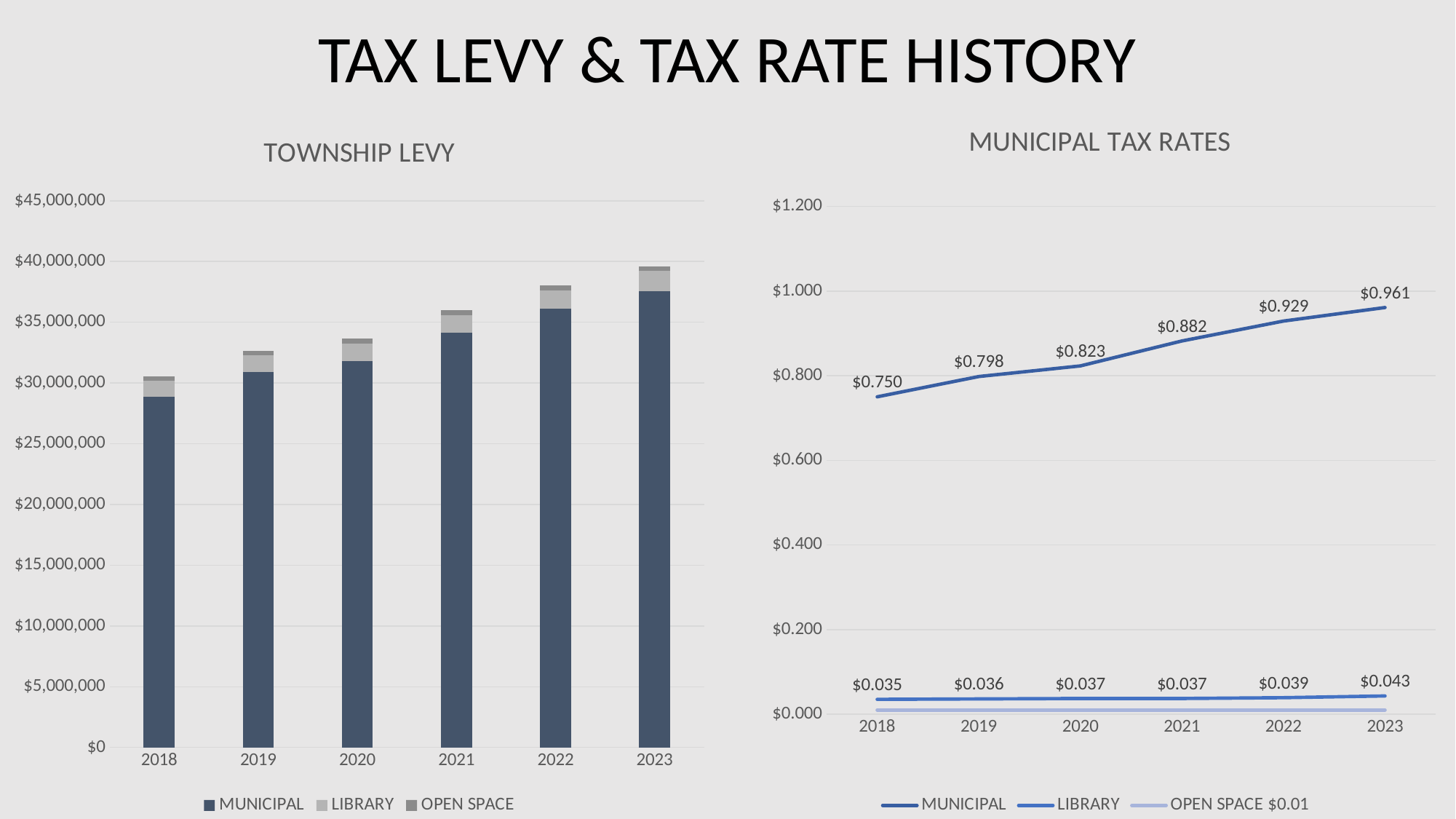

# TAX LEVY & TAX RATE HISTORY

### Chart: MUNICIPAL TAX RATES

| Category | MUNICIPAL | LIBRARY | OPEN SPACE $0.01 |
|---|---|---|---|
| 2018 | 0.75 | 0.035 | 0.01 |
| 2019 | 0.798 | 0.036 | 0.01 |
| 2020 | 0.823 | 0.037 | 0.01 |
| 2021 | 0.882 | 0.037 | 0.01 |
| 2022 | 0.929 | 0.039 | 0.01 |
| 2023 | 0.961 | 0.043 | 0.01 |

### Chart: TOWNSHIP LEVY

| Category | MUNICIPAL | LIBRARY | OPEN SPACE |
|---|---|---|---|
| 2018 | 28844234.0 | 1336766.0 | 384575.0 |
| 2019 | 30877747.7 | 1401476.29 | 386546.2 |
| 2020 | 31814923.45 | 1445137.47 | 386800.0 |
| 2021 | 34160722.0 | 1426265.0 | 387292.5 |
| 2022 | 36102393.0 | 1524024.0 | 388541.66 |
| 2023 | 37547246.0 | 1662179.0 | 390926.0 |